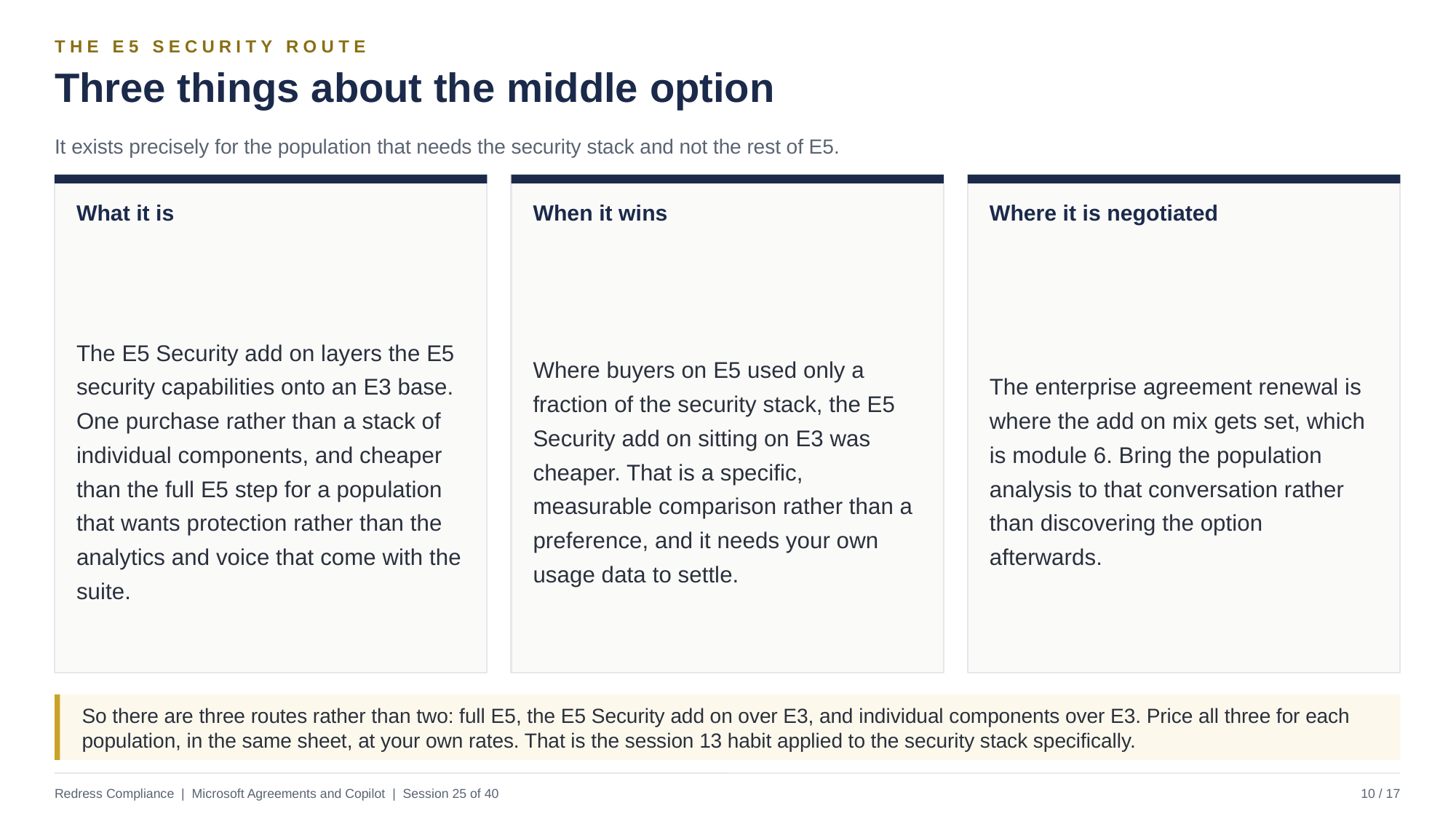

THE E5 SECURITY ROUTE
Three things about the middle option
It exists precisely for the population that needs the security stack and not the rest of E5.

What it is
When it wins
Where it is negotiated
The E5 Security add on layers the E5 security capabilities onto an E3 base. One purchase rather than a stack of individual components, and cheaper than the full E5 step for a population that wants protection rather than the analytics and voice that come with the suite.
Where buyers on E5 used only a fraction of the security stack, the E5 Security add on sitting on E3 was cheaper. That is a specific, measurable comparison rather than a preference, and it needs your own usage data to settle.
The enterprise agreement renewal is where the add on mix gets set, which is module 6. Bring the population analysis to that conversation rather than discovering the option afterwards.

So there are three routes rather than two: full E5, the E5 Security add on over E3, and individual components over E3. Price all three for each population, in the same sheet, at your own rates. That is the session 13 habit applied to the security stack specifically.

Redress Compliance  |  Microsoft Agreements and Copilot  |  Session 25 of 40
10 / 17